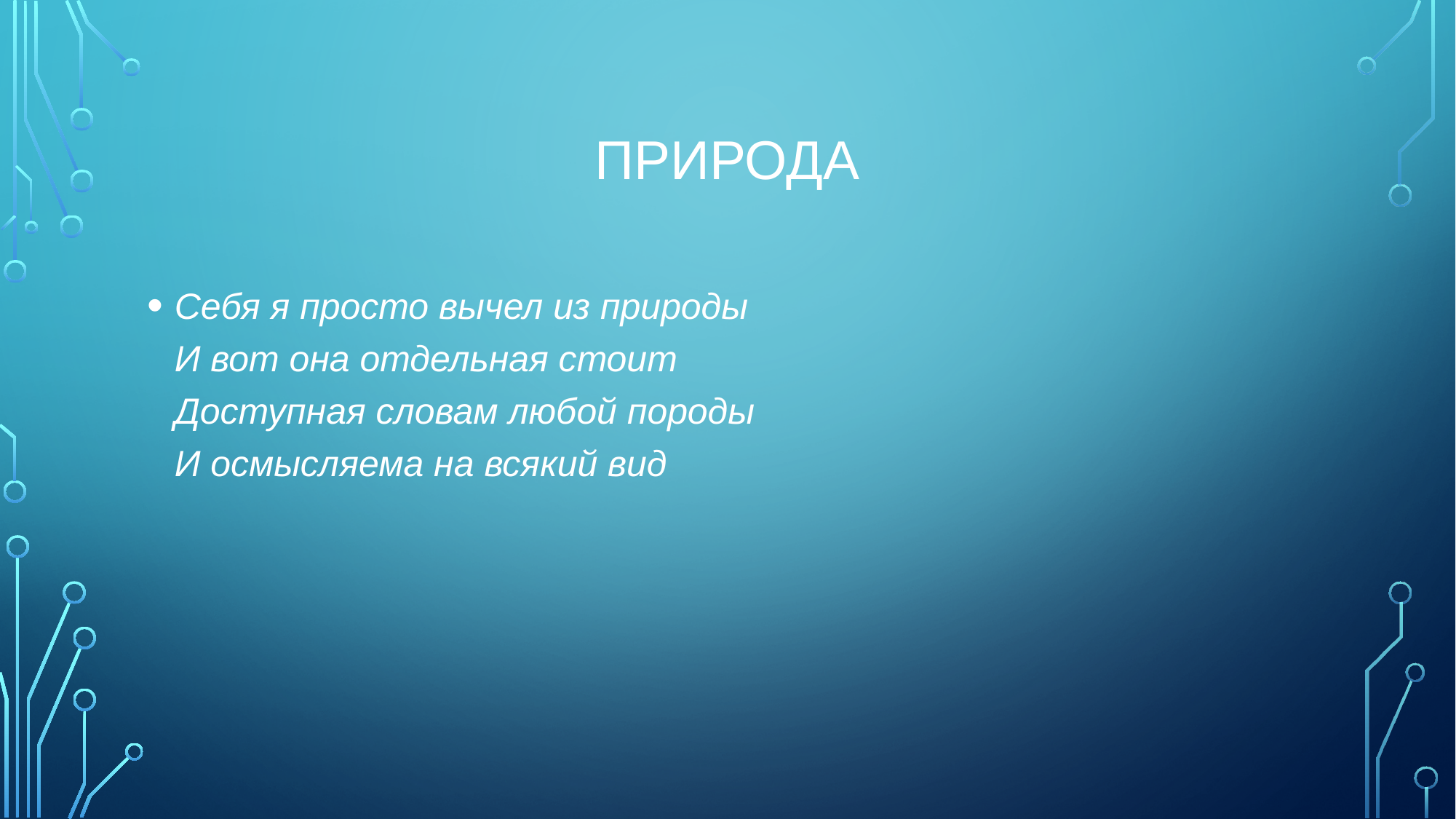

# ПРИРОДА
Себя я просто вычел из природы
И вот она отдельная стоит
Доступная словам любой породы
И осмысляема на всякий вид